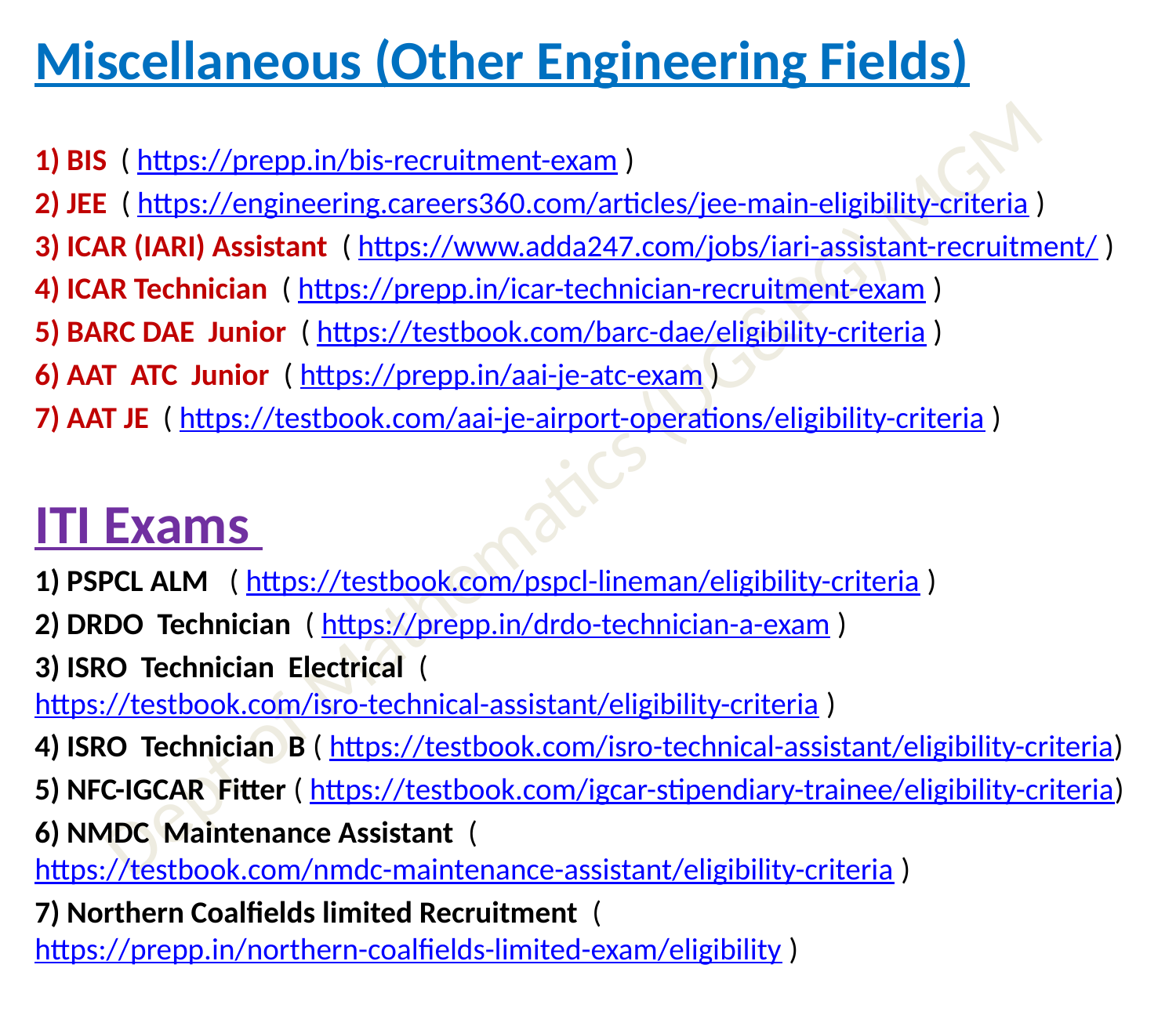

Miscellaneous (Other Engineering Fields)

1) BIS  ( https://prepp.in/bis-recruitment-exam )
2) JEE  ( https://engineering.careers360.com/articles/jee-main-eligibility-criteria )
3) ICAR (IARI) Assistant  ( https://www.adda247.com/jobs/iari-assistant-recruitment/ )
4) ICAR Technician  ( https://prepp.in/icar-technician-recruitment-exam )
5) BARC DAE  Junior  ( https://testbook.com/barc-dae/eligibility-criteria )
6) AAT  ATC  Junior  ( https://prepp.in/aai-je-atc-exam )
7) AAT JE  ( https://testbook.com/aai-je-airport-operations/eligibility-criteria )

ITI Exams
1) PSPCL ALM   ( https://testbook.com/pspcl-lineman/eligibility-criteria )
2) DRDO  Technician  ( https://prepp.in/drdo-technician-a-exam )
3) ISRO  Technician  Electrical  ( https://testbook.com/isro-technical-assistant/eligibility-criteria )
4) ISRO  Technician  B ( https://testbook.com/isro-technical-assistant/eligibility-criteria)
5) NFC-IGCAR  Fitter ( https://testbook.com/igcar-stipendiary-trainee/eligibility-criteria)
6) NMDC  Maintenance Assistant  ( https://testbook.com/nmdc-maintenance-assistant/eligibility-criteria )
7) Northern Coalfields limited Recruitment  ( https://prepp.in/northern-coalfields-limited-exam/eligibility )